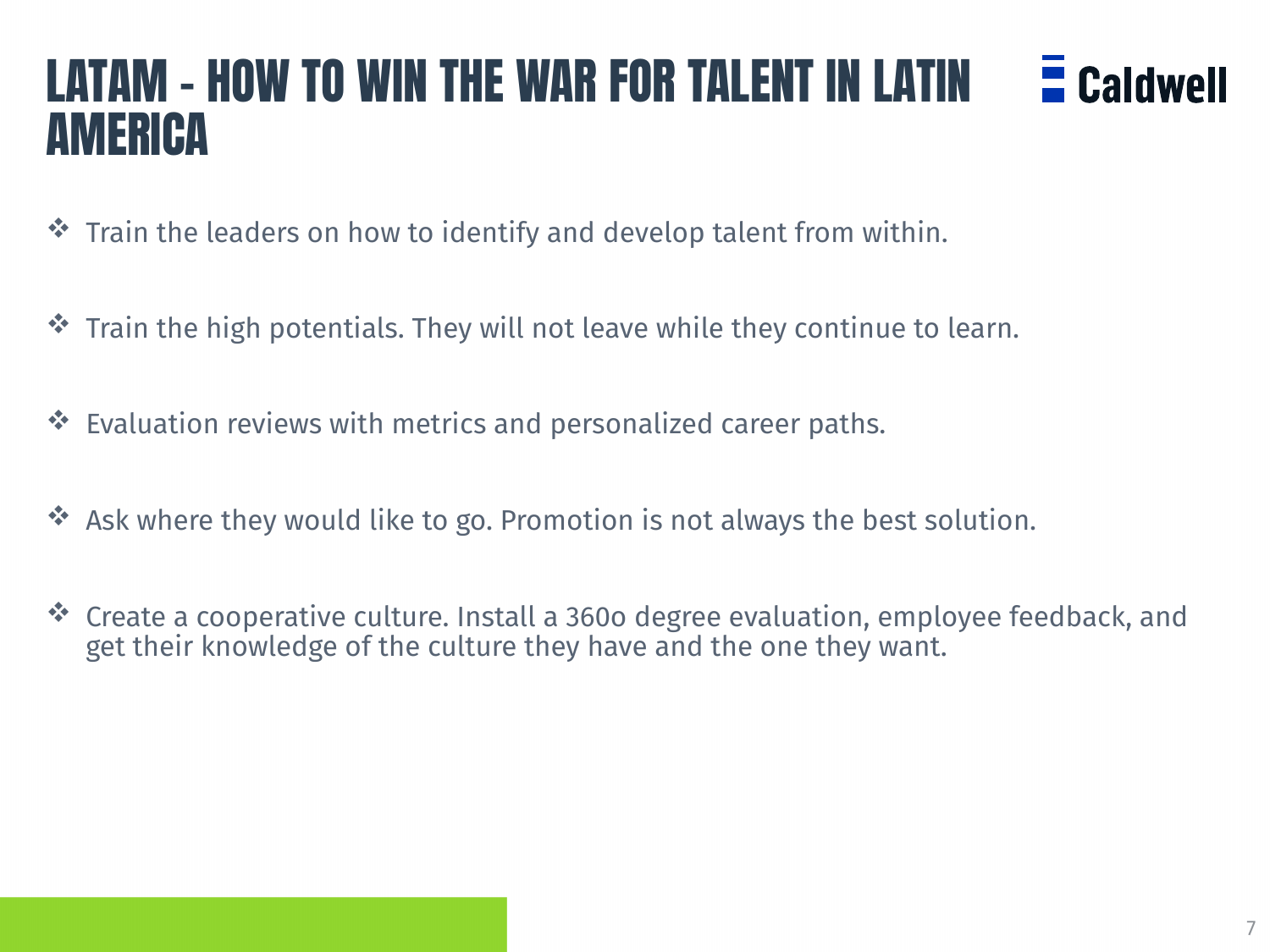

# Latam – How to win the war for talent in latin america
Train the leaders on how to identify and develop talent from within.

Train the high potentials. They will not leave while they continue to learn.

Evaluation reviews with metrics and personalized career paths.

Ask where they would like to go. Promotion is not always the best solution.

Create a cooperative culture. Install a 360o degree evaluation, employee feedback, and get their knowledge of the culture they have and the one they want.